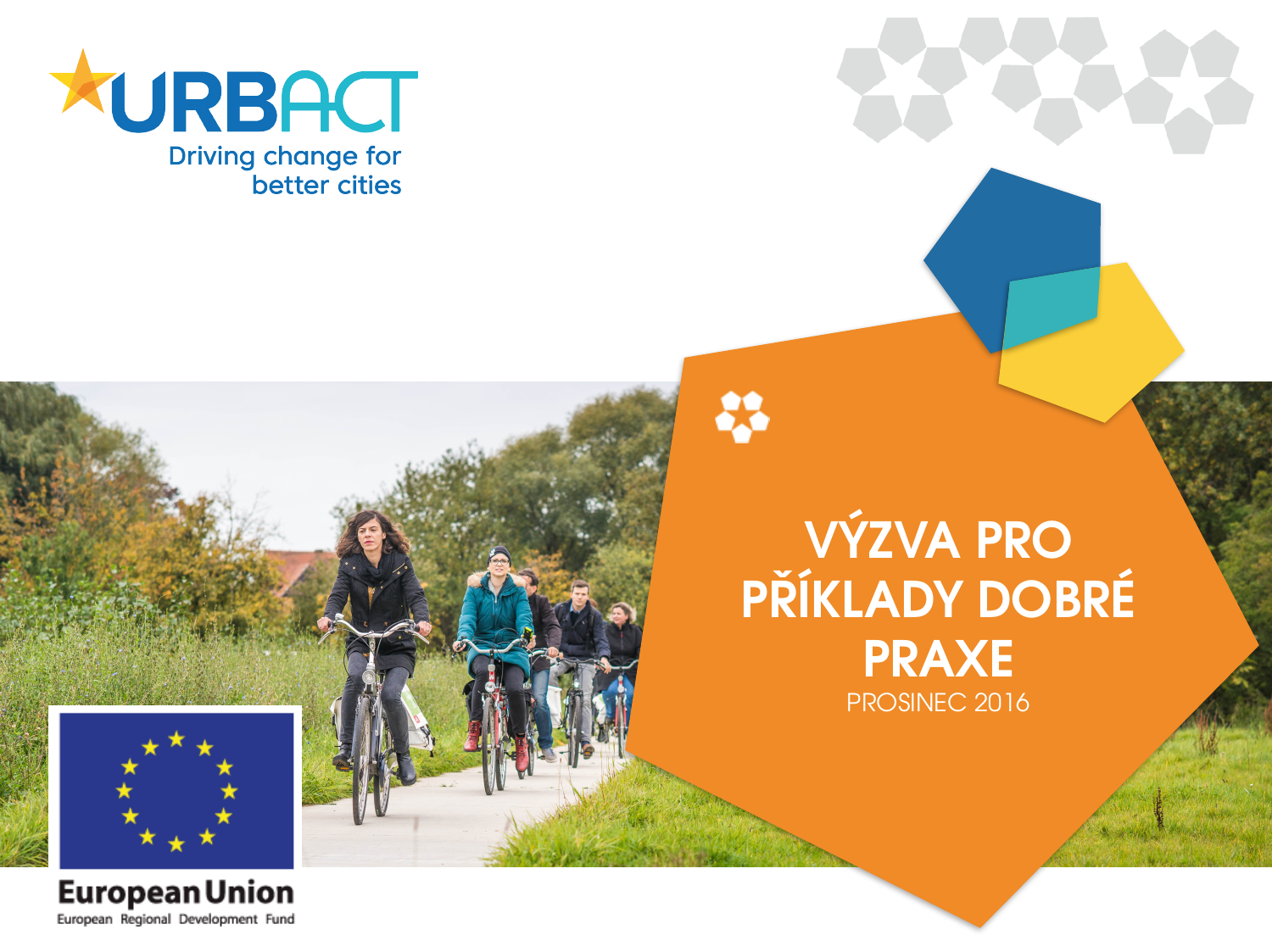

# VÝZVA PRO PŘÍKLADY DOBRÉ PRAXE pROSINEC 2016